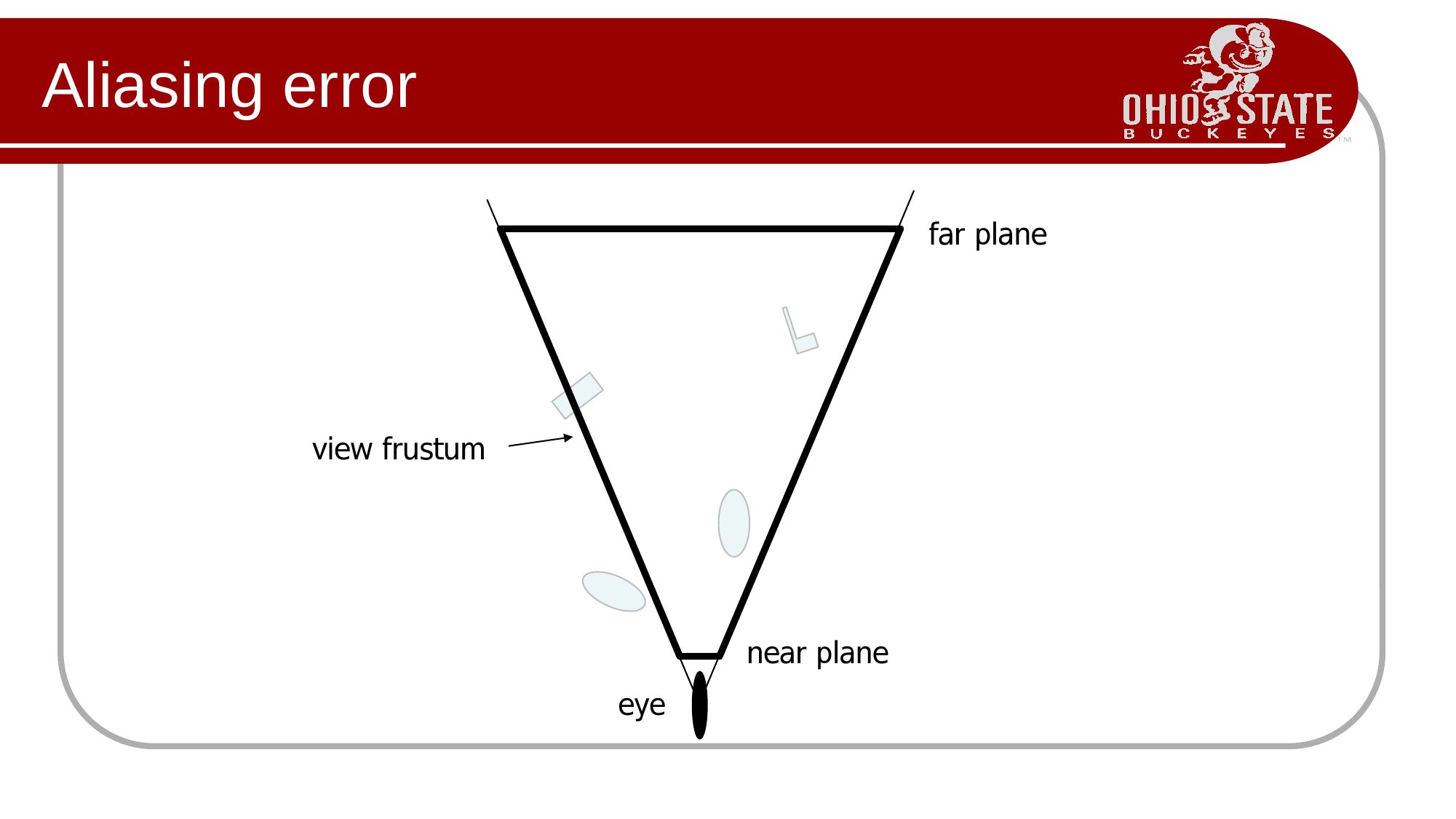

Aliasing error

far plane

view frustum

near plane

eye